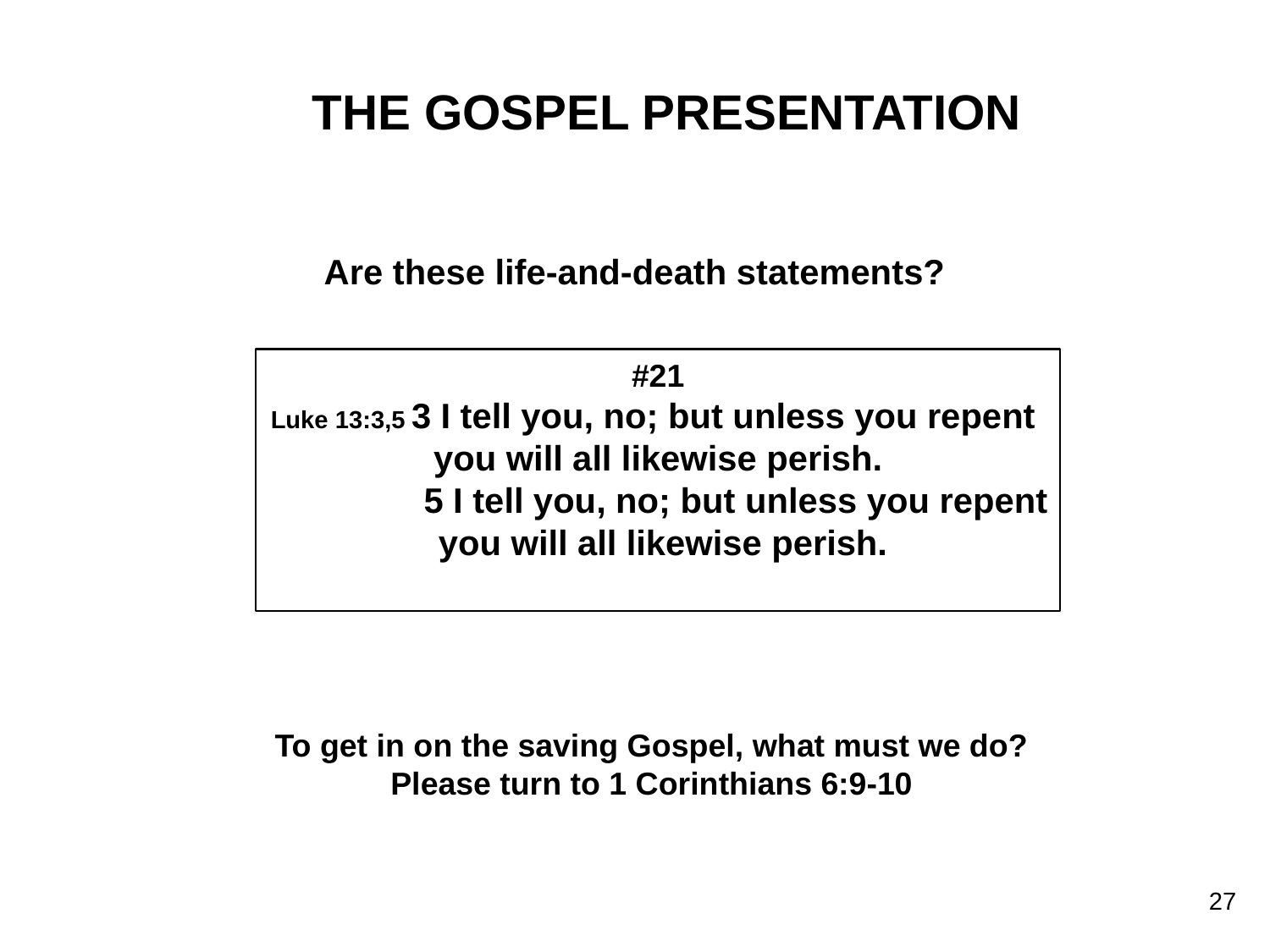

THE GOSPEL PRESENTATION
Are these life-and-death statements?
#21
Luke 13:3,5 3 I tell you, no; but unless you repent
you will all likewise perish.
                5 I tell you, no; but unless you repent
 you will all likewise perish.

To get in on the saving Gospel, what must we do?
Please turn to 1 Corinthians 6:9-10
27